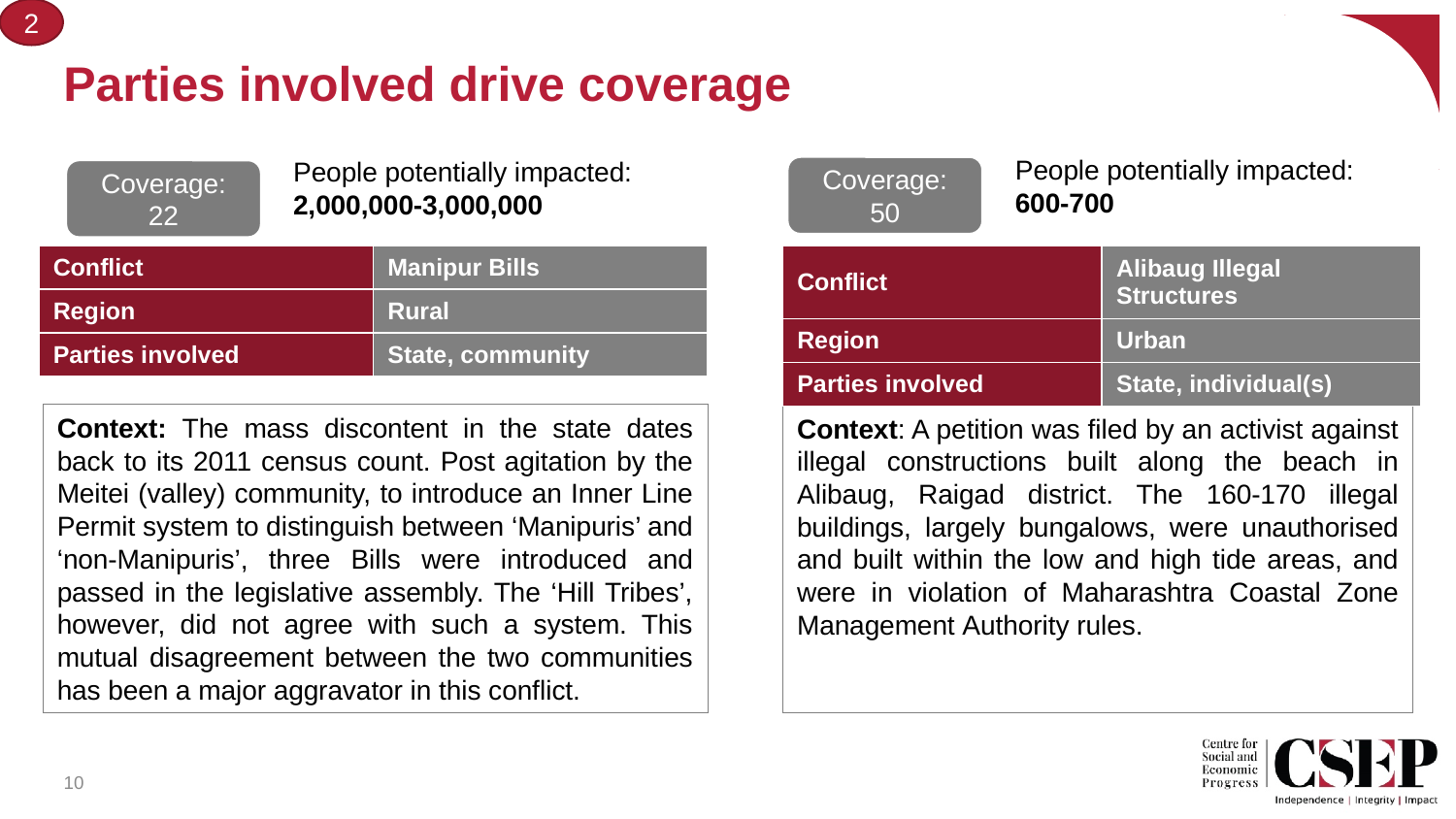

2
# Parties involved drive coverage
People potentially impacted: 600-700
People potentially impacted: 2,000,000-3,000,000
Coverage: 50
Coverage: 22
| Conflict | Manipur Bills |
| --- | --- |
| Region | Rural |
| Parties involved | State, community |
| Conflict | Alibaug Illegal Structures |
| --- | --- |
| Region | Urban |
| Parties involved | State, individual(s) |
Context: The mass discontent in the state dates back to its 2011 census count. Post agitation by the Meitei (valley) community, to introduce an Inner Line Permit system to distinguish between ‘Manipuris’ and ‘non-Manipuris’, three Bills were introduced and passed in the legislative assembly. The ‘Hill Tribes’, however, did not agree with such a system. This mutual disagreement between the two communities has been a major aggravator in this conflict.
Context: A petition was filed by an activist against illegal constructions built along the beach in Alibaug, Raigad district. The 160-170 illegal buildings, largely bungalows, were unauthorised and built within the low and high tide areas, and were in violation of Maharashtra Coastal Zone Management Authority rules.

10